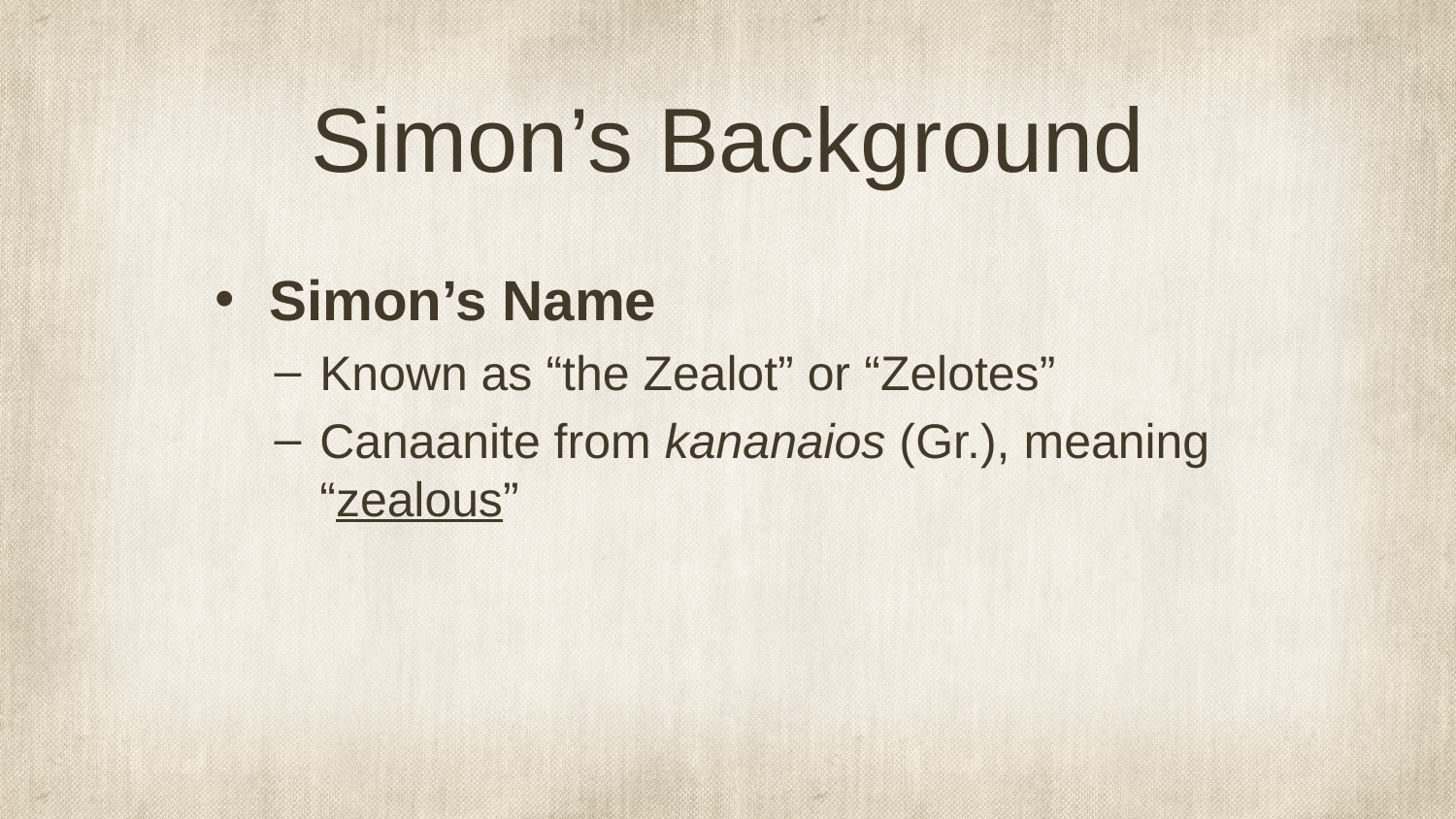

# Simon’s Background
Simon’s Name
Known as “the Zealot” or “Zelotes”
Canaanite from kananaios (Gr.), meaning “zealous”